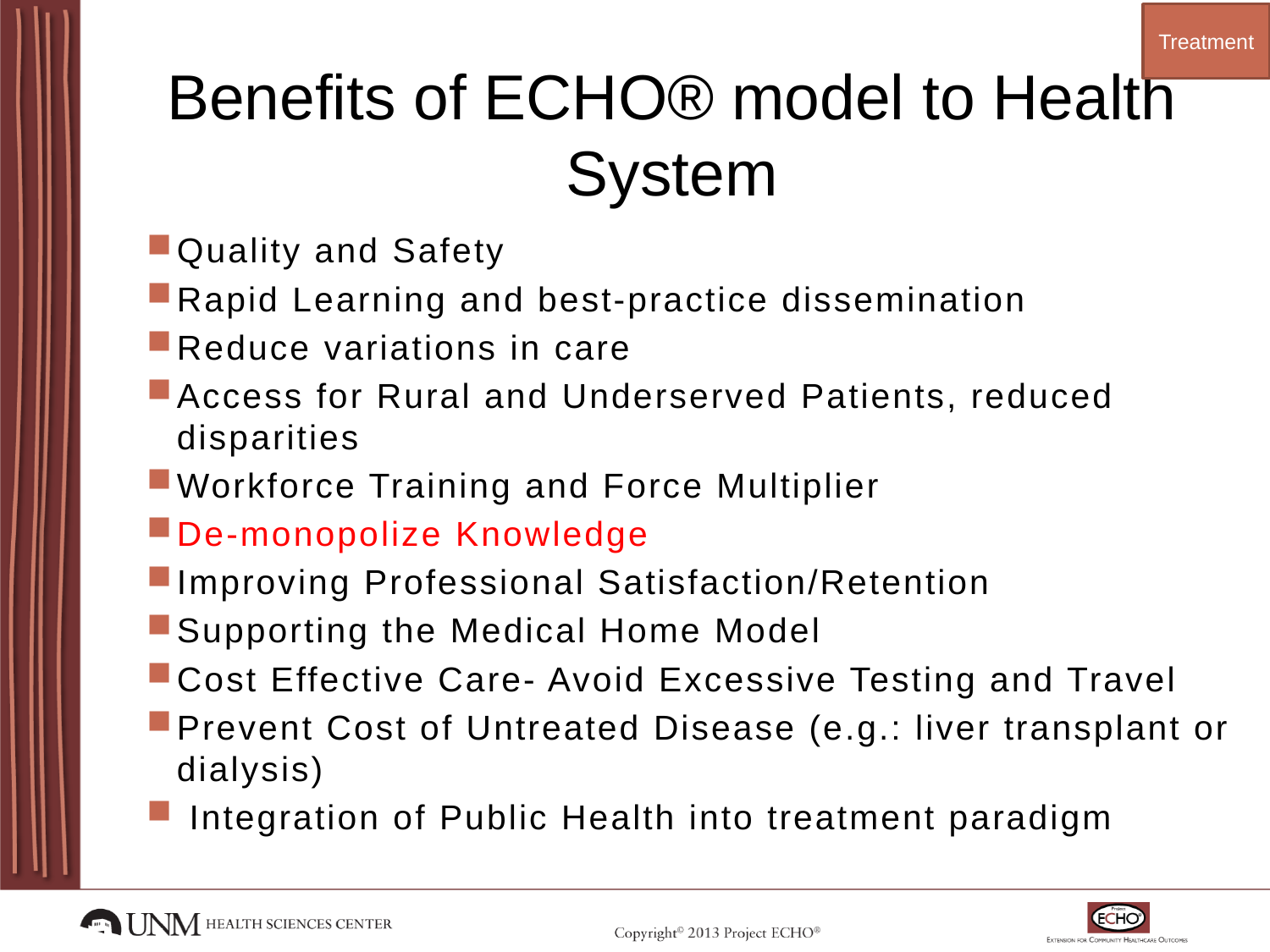

Treatment
Benefits of ECHO® model to Health System
Quality and Safety
Rapid Learning and best-practice dissemination
Reduce variations in care
Access for Rural and Underserved Patients, reduced disparities
Workforce Training and Force Multiplier
De-monopolize Knowledge
Improving Professional Satisfaction/Retention
Supporting the Medical Home Model
Cost Effective Care- Avoid Excessive Testing and Travel
Prevent Cost of Untreated Disease (e.g.: liver transplant or dialysis)
 Integration of Public Health into treatment paradigm